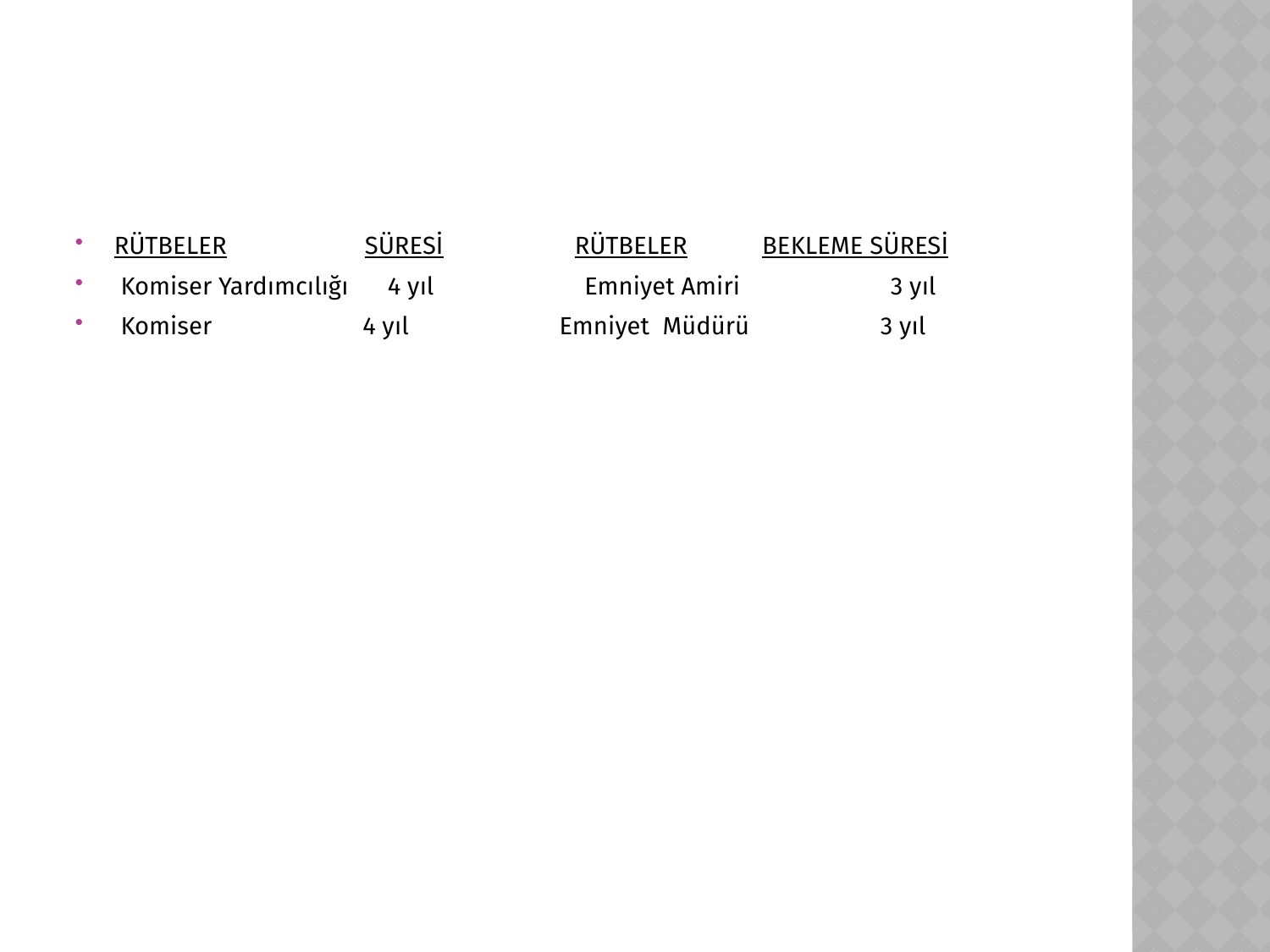

RÜTBELER                     SÜRESİ                    RÜTBELER      	  BEKLEME SÜRESİ
 Komiser Yardımcılığı      4 yıl                       Emniyet Amiri                       3 yıl
 Komiser                       4 yıl                       Emniyet  Müdürü                    3 yıl